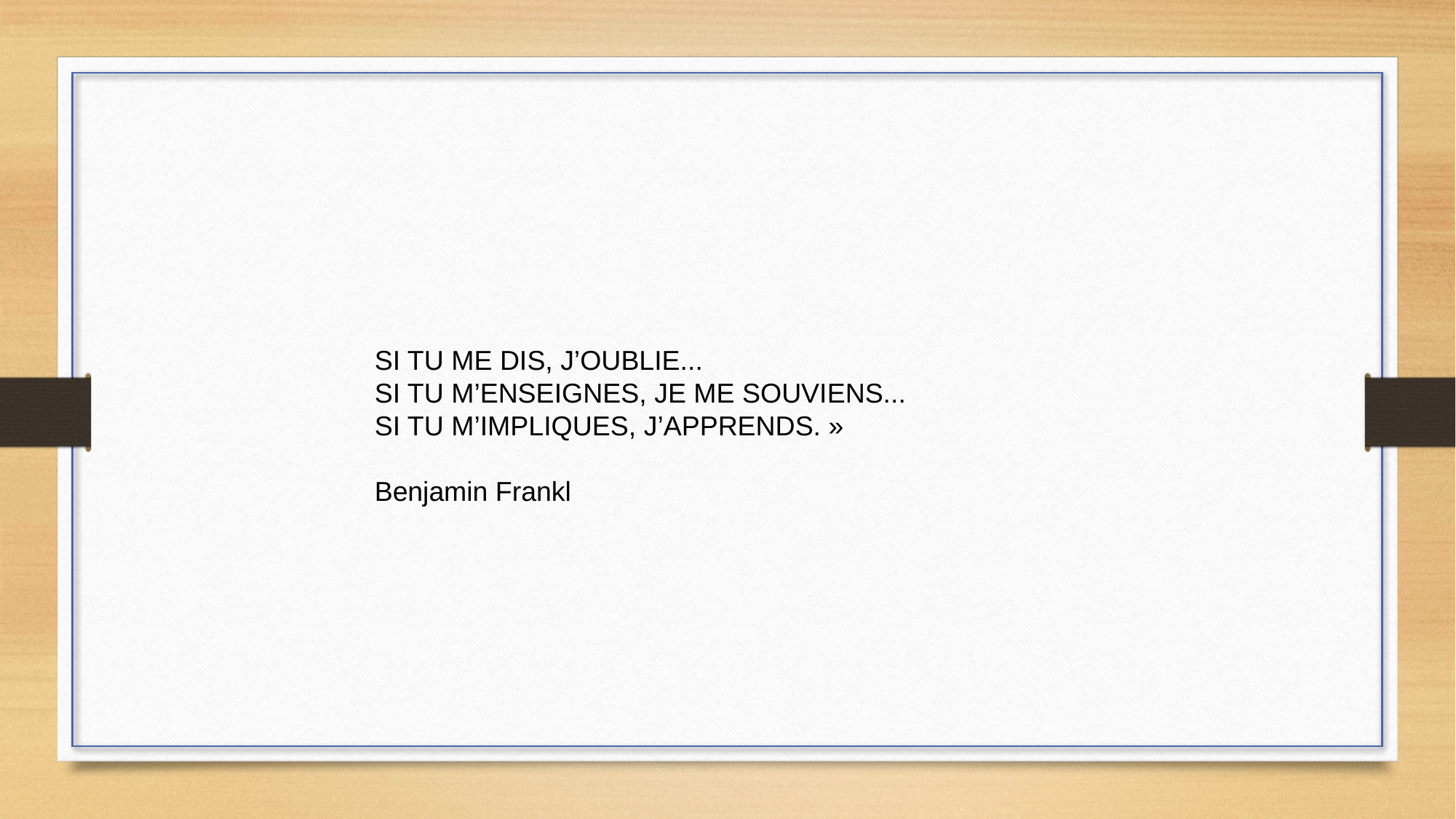

SI TU ME DIS, J’OUBLIE...
SI TU M’ENSEIGNES, JE ME SOUVIENS...
SI TU M’IMPLIQUES, J’APPRENDS. »

Benjamin Frankl